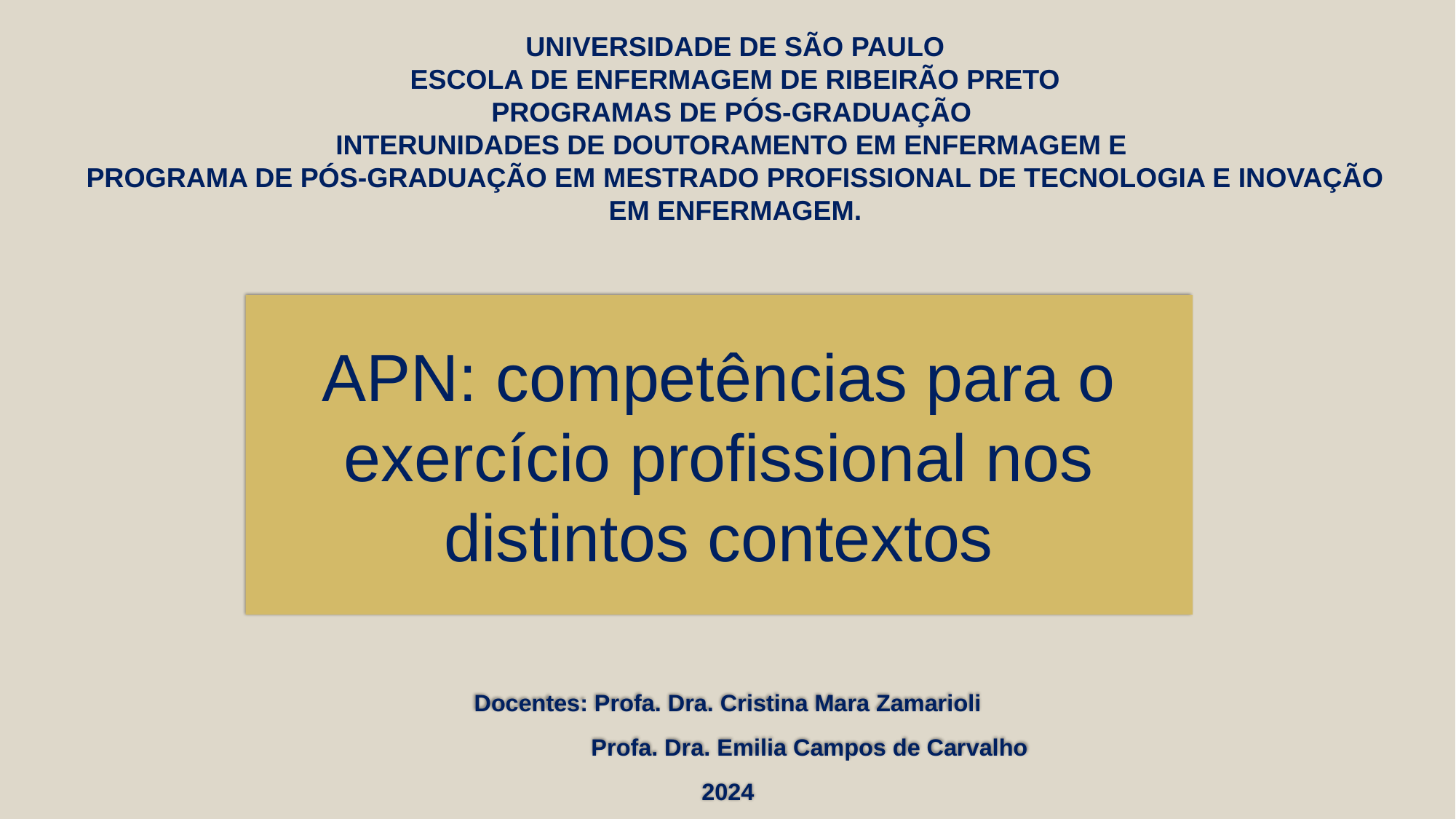

UNIVERSIDADE DE SÃO PAULO
ESCOLA DE ENFERMAGEM DE RIBEIRÃO PRETO
PROGRAMAS DE PÓS-GRADUAÇÃO
INTERUNIDADES DE DOUTORAMENTO EM ENFERMAGEM E
PROGRAMA DE PÓS-GRADUAÇÃO EM MESTRADO PROFISSIONAL DE TECNOLOGIA E INOVAÇÃO EM ENFERMAGEM.

# APN: competências para o exercício profissional nos distintos contextos
Docentes: Profa. Dra. Cristina Mara Zamarioli
                         Profa. Dra. Emilia Campos de Carvalho
2024